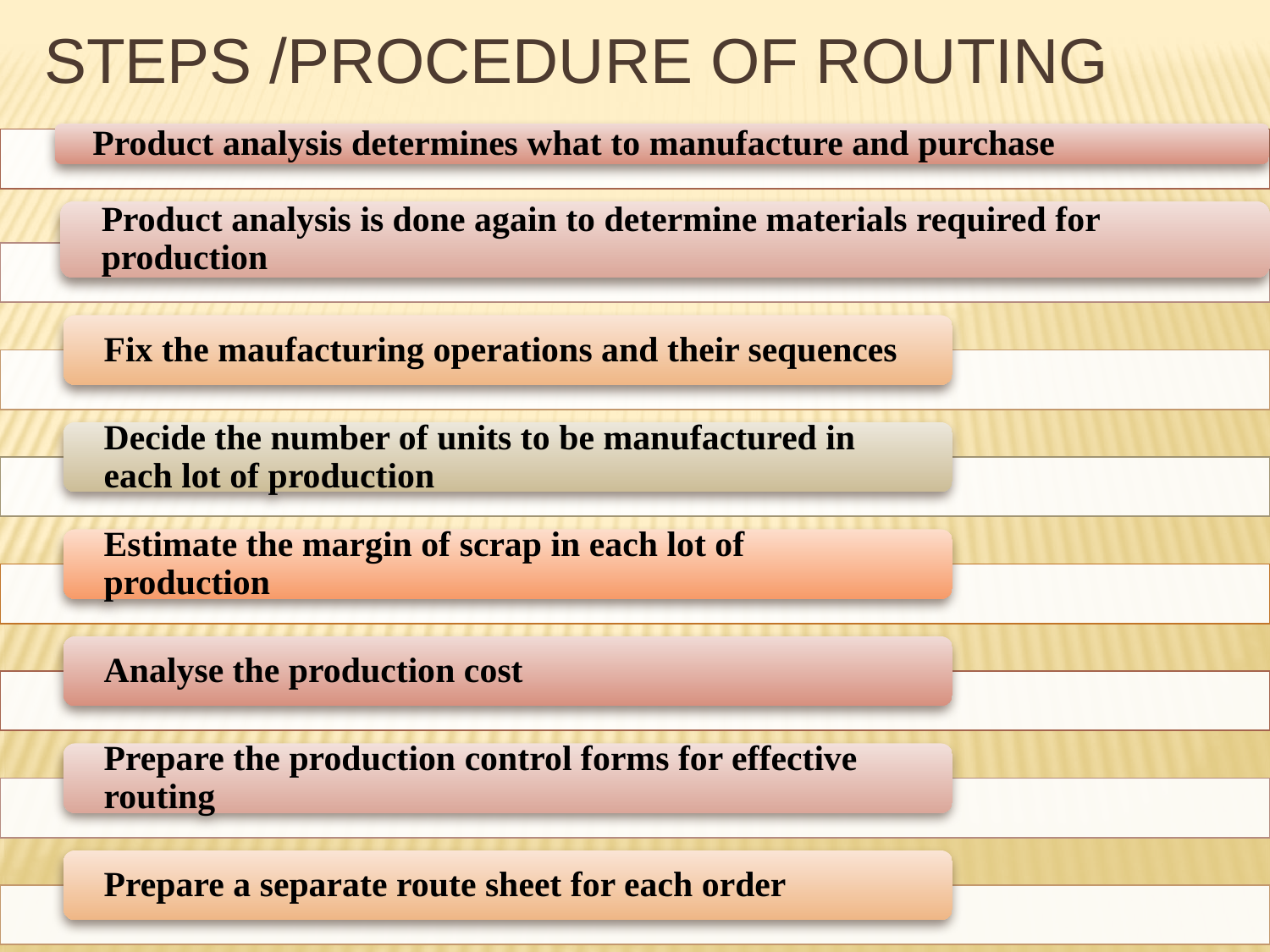

# Steps /procedure of routing
Product analysis determines what to manufacture and purchase
Product analysis is done again to determine materials required for production
Fix the maufacturing operations and their sequences
Decide the number of units to be manufactured in each lot of production
Estimate the margin of scrap in each lot of production
Analyse the production cost
Prepare the production control forms for effective routing
Prepare a separate route sheet for each order